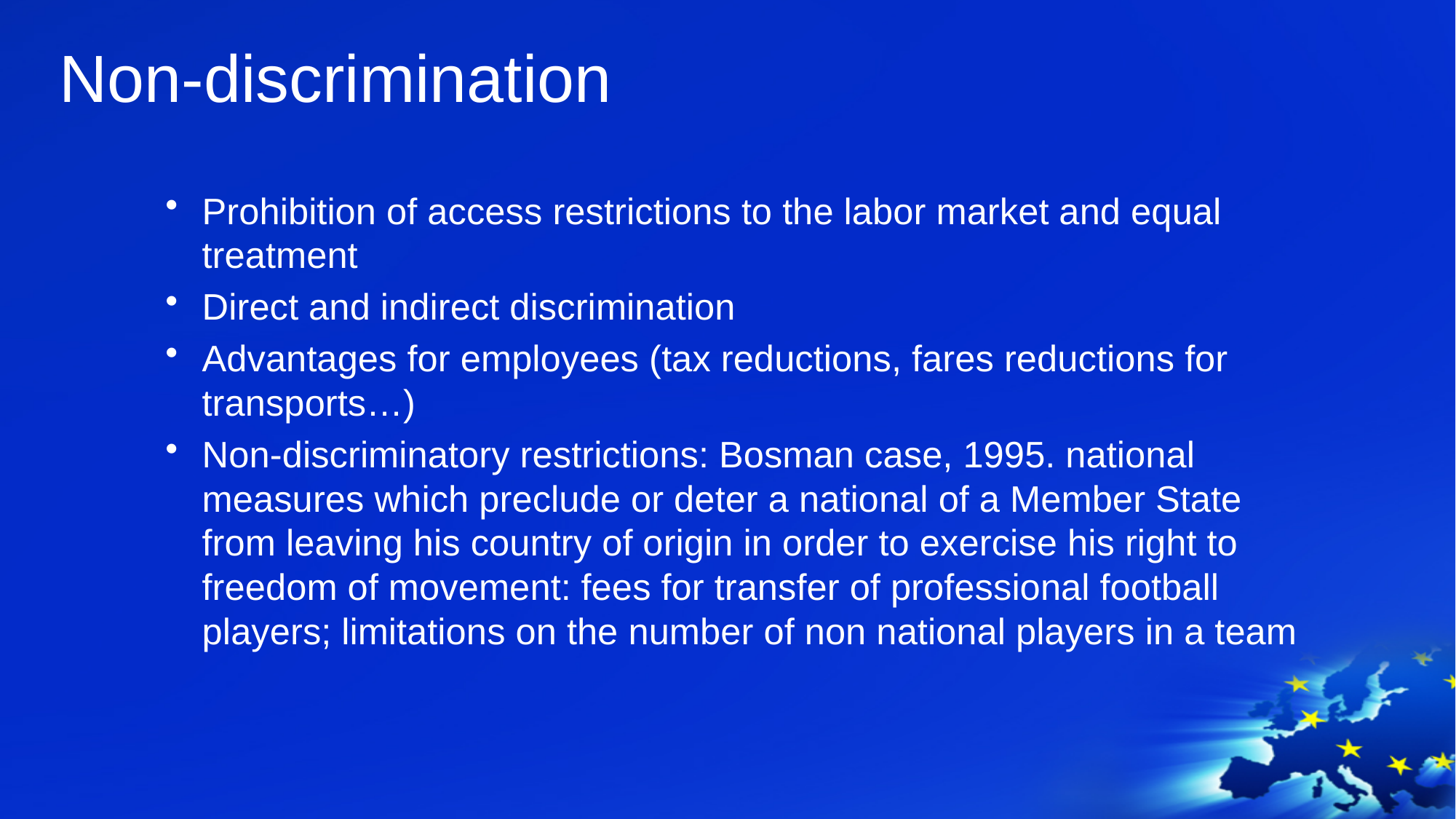

# Non-discrimination
Prohibition of access restrictions to the labor market and equal treatment
Direct and indirect discrimination
Advantages for employees (tax reductions, fares reductions for transports…)
Non-discriminatory restrictions: Bosman case, 1995. national measures which preclude or deter a national of a Member State from leaving his country of origin in order to exercise his right to freedom of movement: fees for transfer of professional football players; limitations on the number of non national players in a team